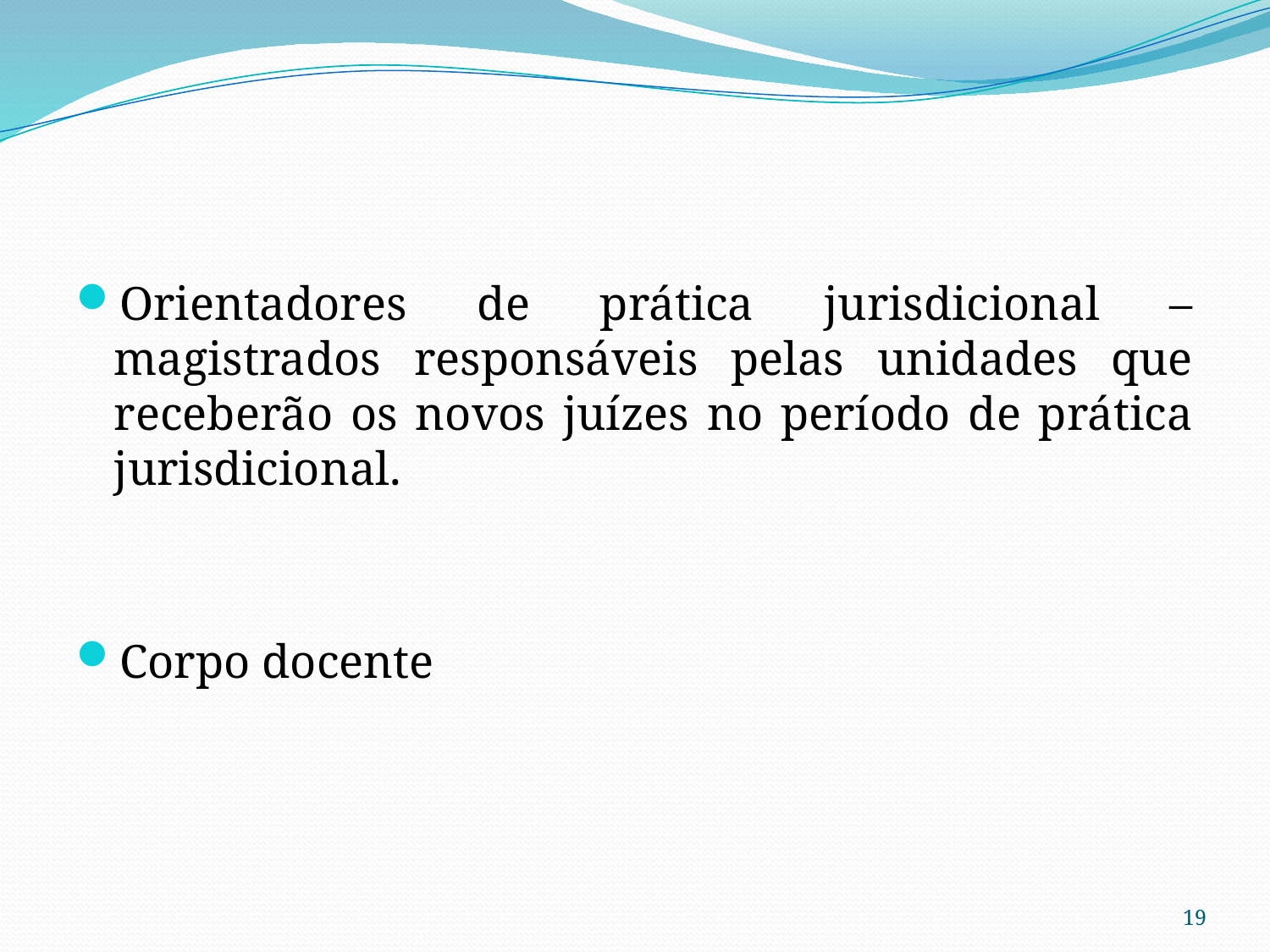

#
Orientadores de prática jurisdicional – magistrados responsáveis pelas unidades que receberão os novos juízes no período de prática jurisdicional.

Corpo docente
19